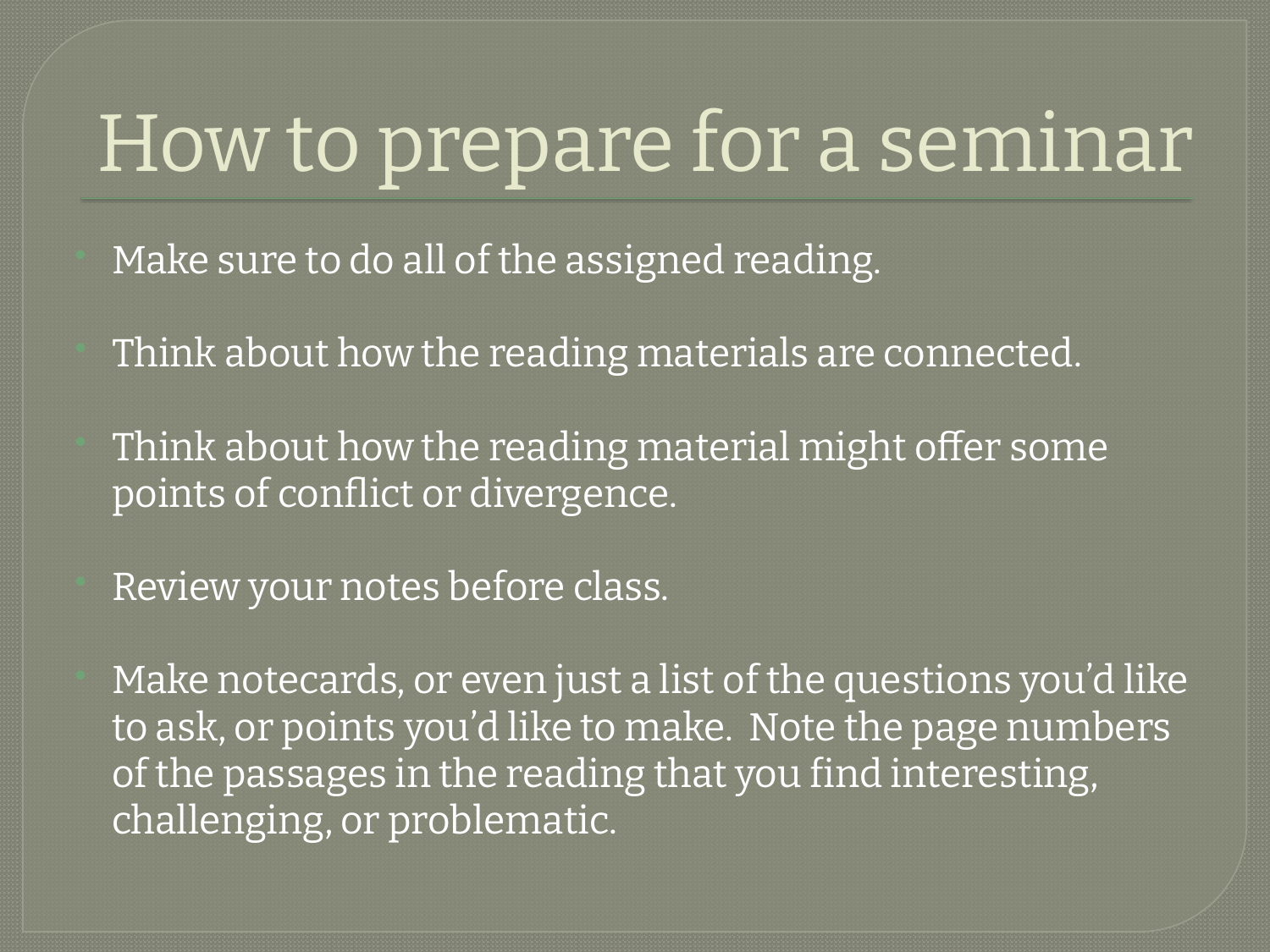

# How to prepare for a seminar
Make sure to do all of the assigned reading.

Think about how the reading materials are connected.

Think about how the reading material might offer some points of conflict or divergence.

Review your notes before class.

Make notecards, or even just a list of the questions you’d like to ask, or points you’d like to make.  Note the page numbers of the passages in the reading that you find interesting, challenging, or problematic.